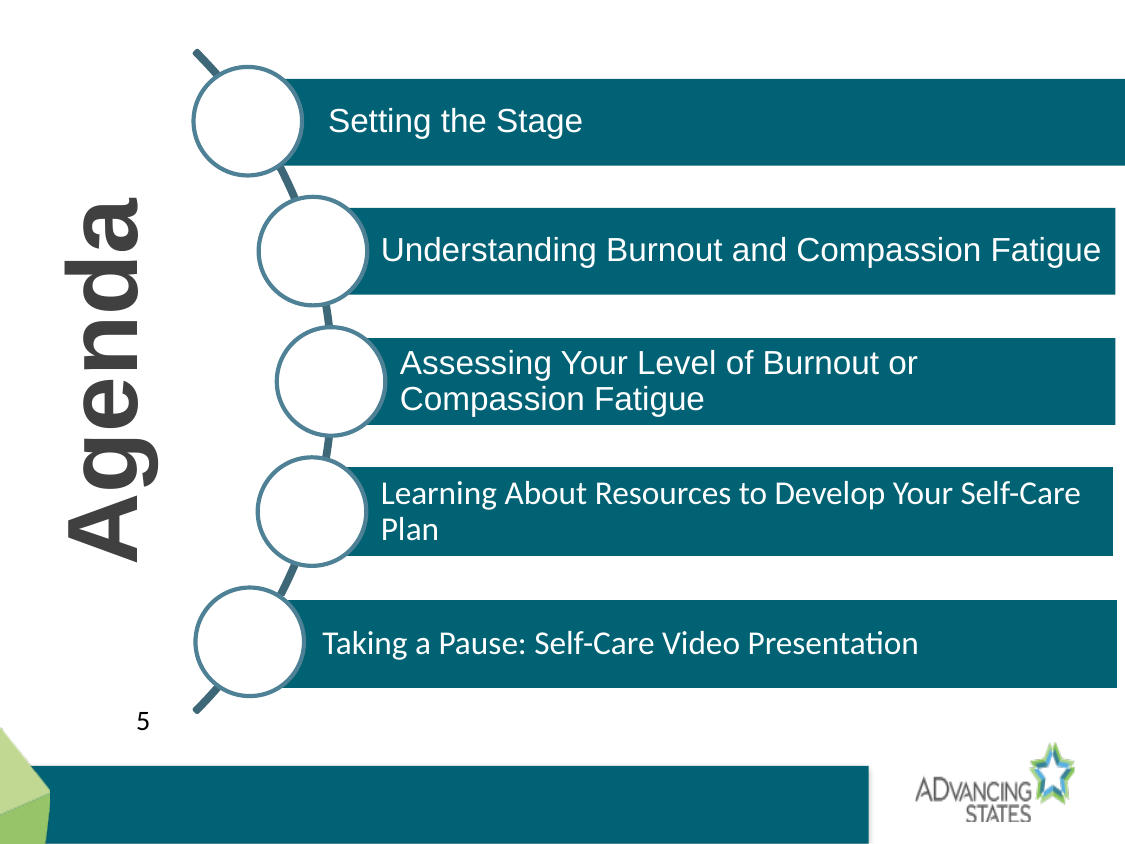

Setting the Stage
Understanding Burnout and Compassion Fatigue
Assessing Your Level of Burnout or Compassion Fatigue
Learning About Resources to Develop Your Self-Care Plan
Taking a Pause: Self-Care Video Presentation
Agenda
5